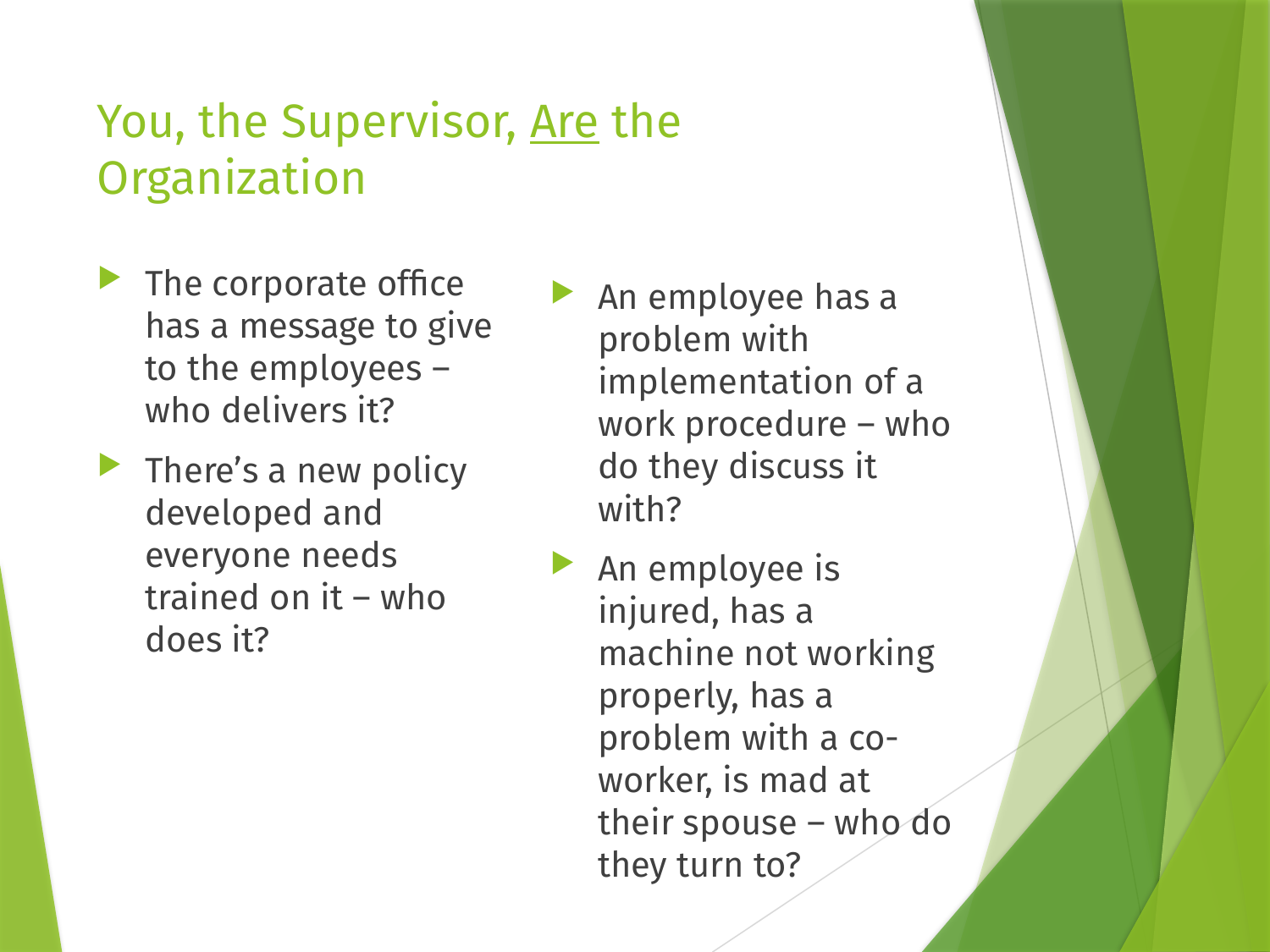

# You, the Supervisor, Are the Organization
The corporate office has a message to give to the employees – who delivers it?
There’s a new policy developed and everyone needs trained on it – who does it?
An employee has a problem with implementation of a work procedure – who do they discuss it with?
An employee is injured, has a machine not working properly, has a problem with a co-worker, is mad at their spouse – who do they turn to?